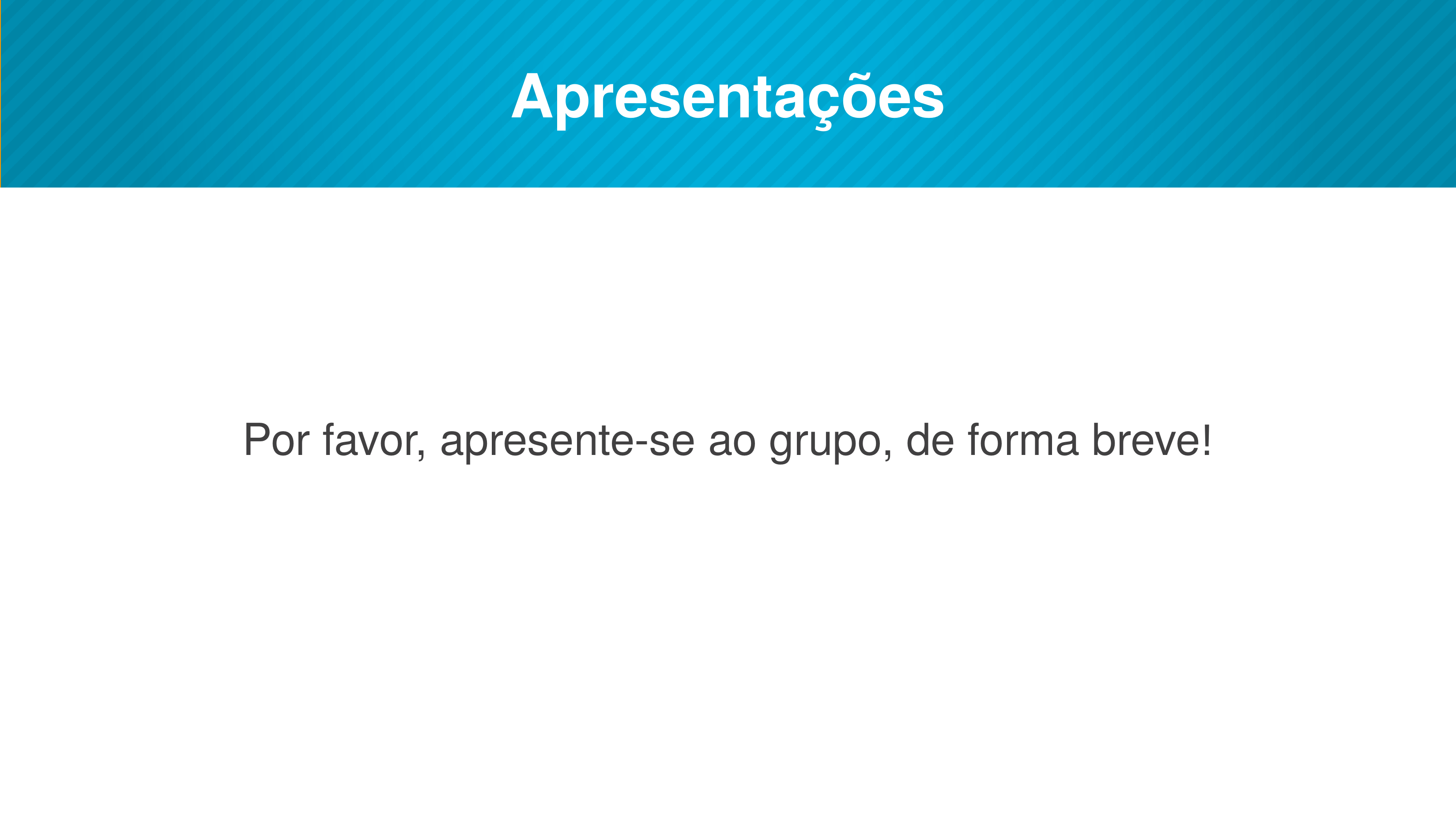

# Apresentações
Por favor, apresente-se ao grupo, de forma breveǃ